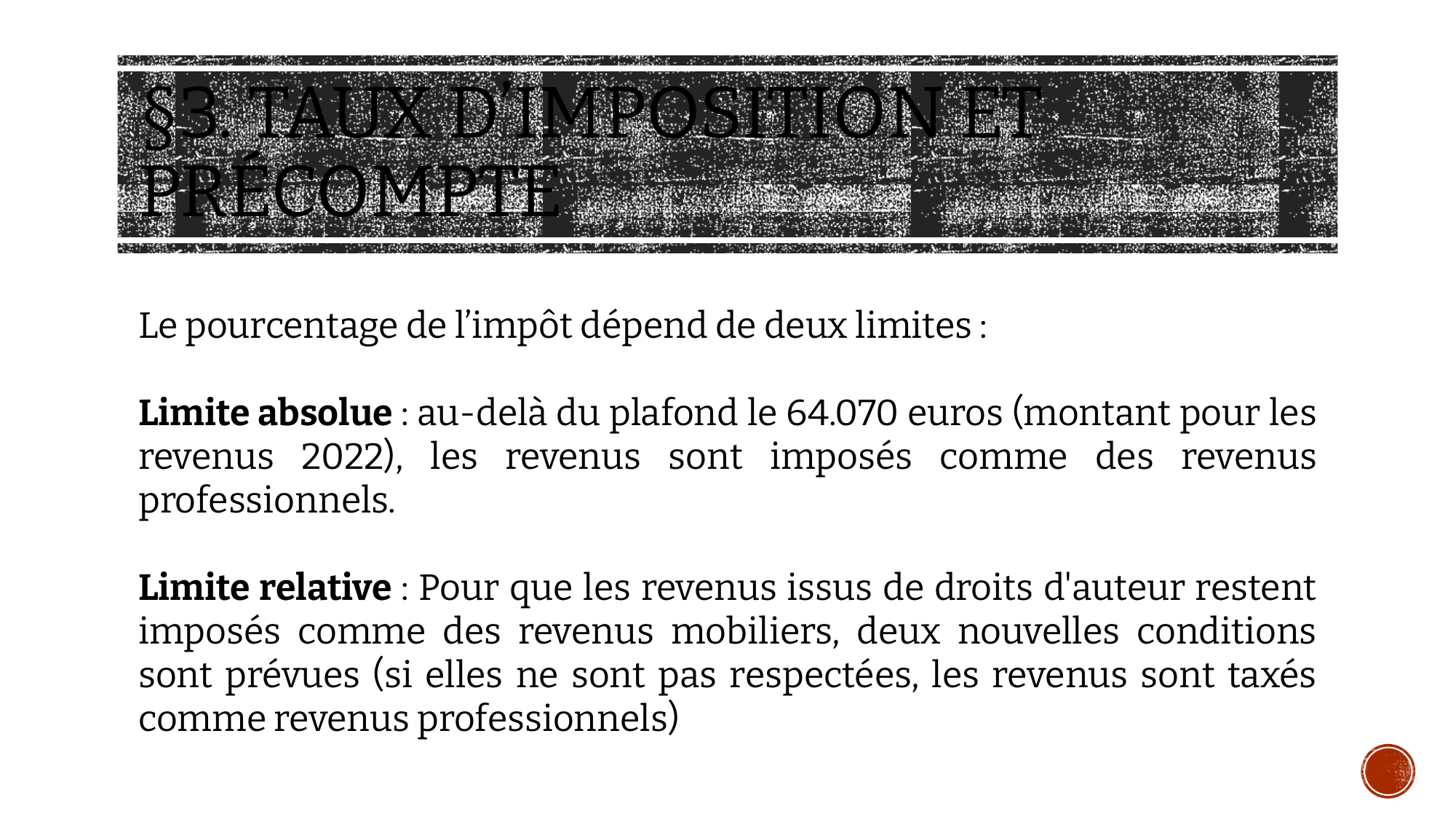

# §3. Taux d’imposition et précompte

Le pourcentage de l’impôt dépend de deux limites :

Limite absolue : au-delà du plafond le 64.070 euros (montant pour les revenus 2022), les revenus sont imposés comme des revenus professionnels.

Limite relative : Pour que les revenus issus de droits d'auteur restent imposés comme des revenus mobiliers, deux nouvelles conditions sont prévues (si elles ne sont pas respectées, les revenus sont taxés comme revenus professionnels)